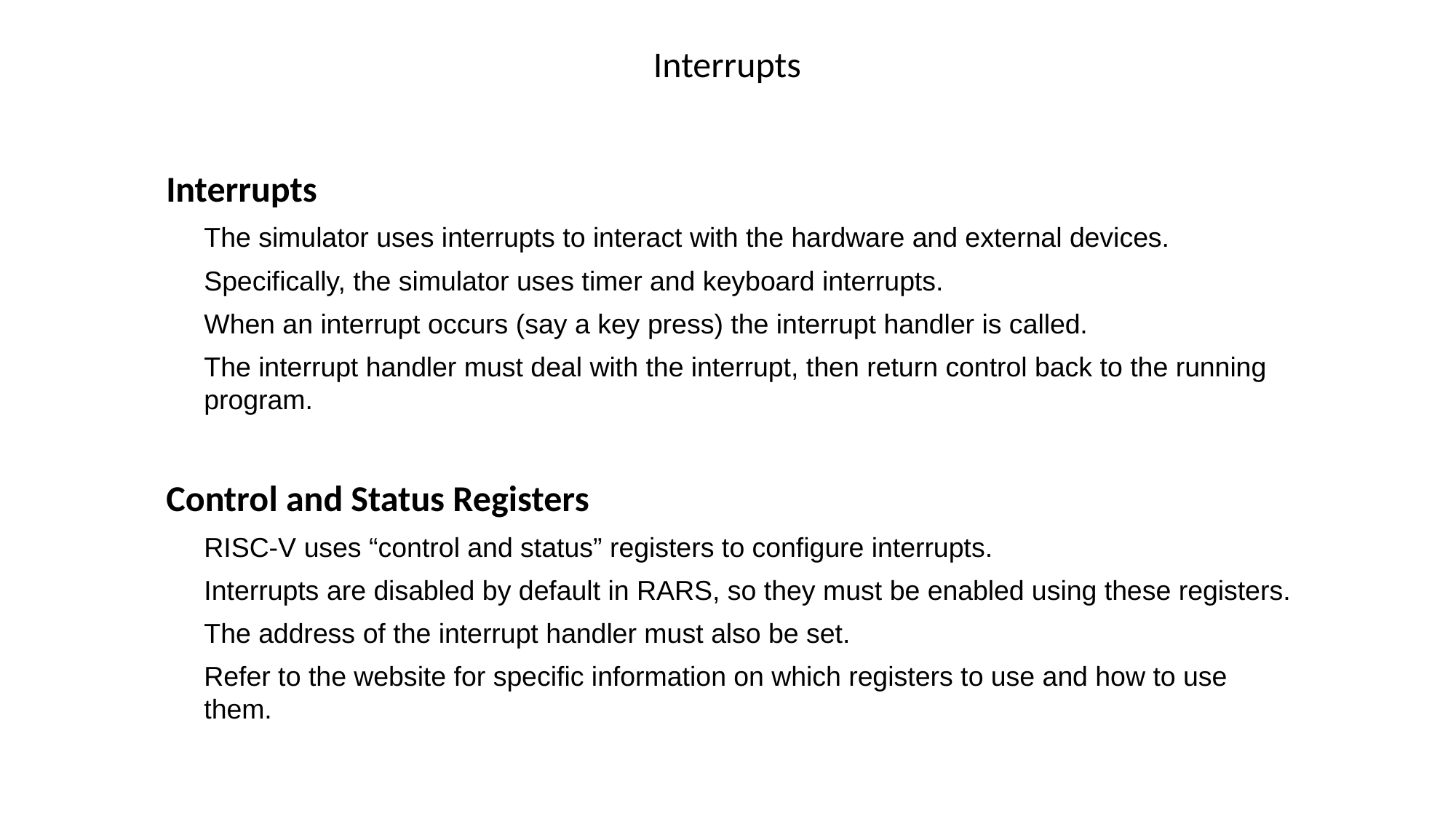

# Interrupts
Interrupts
The simulator uses interrupts to interact with the hardware and external devices.
Specifically, the simulator uses timer and keyboard interrupts.
When an interrupt occurs (say a key press) the interrupt handler is called.
The interrupt handler must deal with the interrupt, then return control back to the running program.
Control and Status Registers
RISC-V uses “control and status” registers to configure interrupts.
Interrupts are disabled by default in RARS, so they must be enabled using these registers.
The address of the interrupt handler must also be set.
Refer to the website for specific information on which registers to use and how to use them.